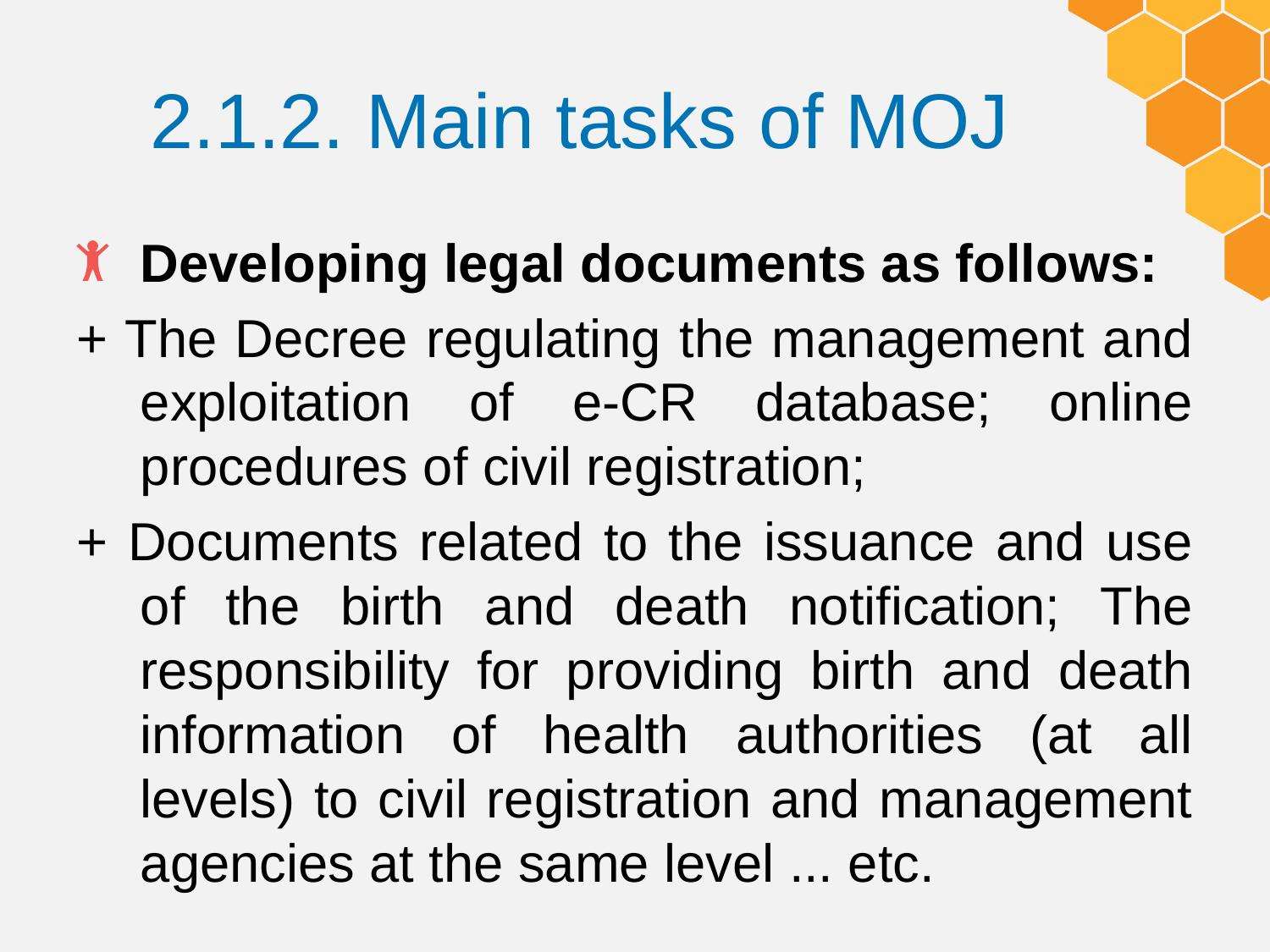

# 2.1.2. Main tasks of MOJ
Developing legal documents as follows:
+ The Decree regulating the management and exploitation of e-CR database; online procedures of civil registration;
+ Documents related to the issuance and use of the birth and death notification; The responsibility for providing birth and death information of health authorities (at all levels) to civil registration and management agencies at the same level ... etc.